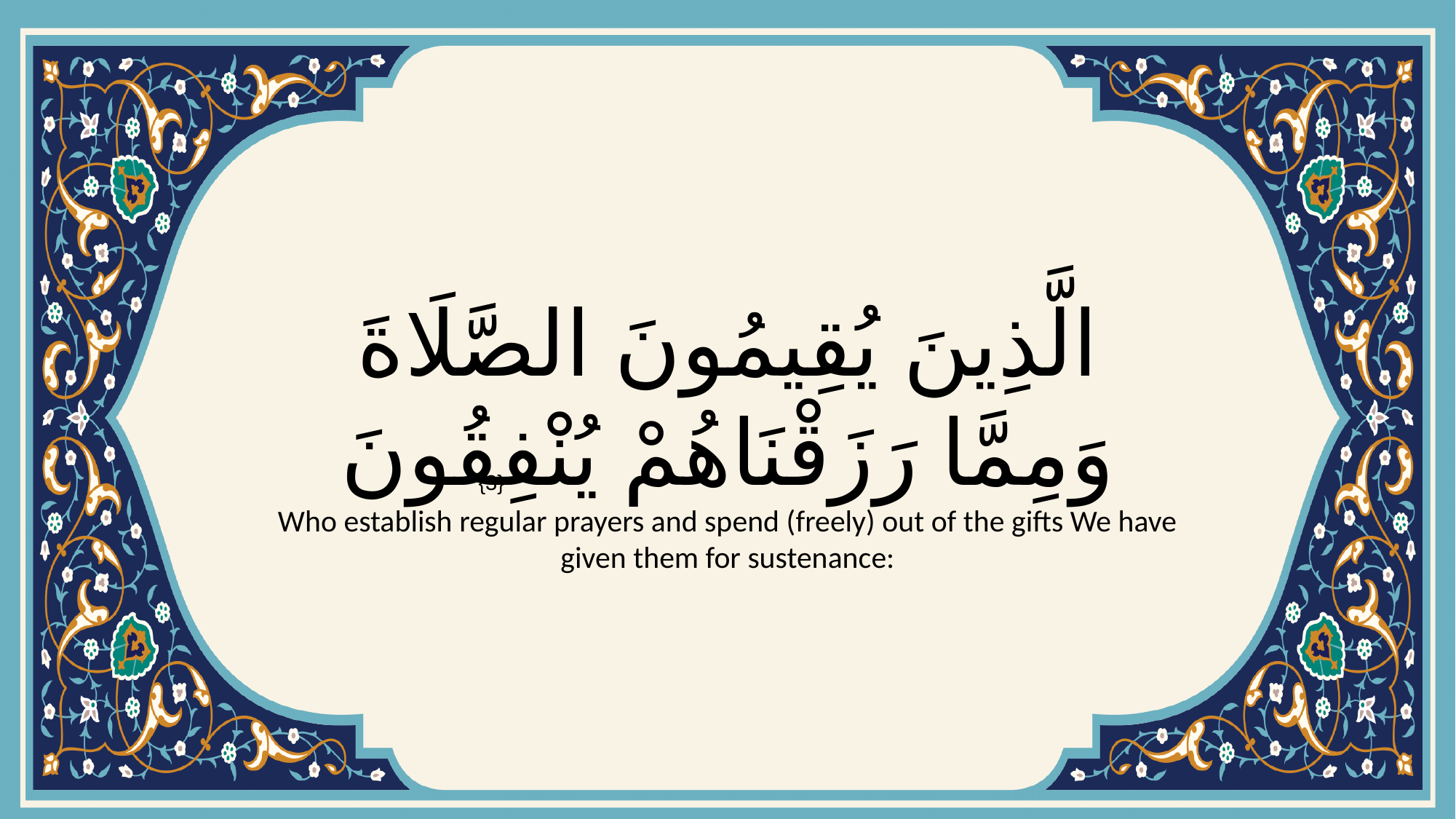

# الَّذِينَ يُقِيمُونَ الصَّلَاةَ وَمِمَّا رَزَقْنَاهُمْ يُنْفِقُونَ
{3}
Who establish regular prayers and spend (freely) out of the gifts We have given them for sustenance: